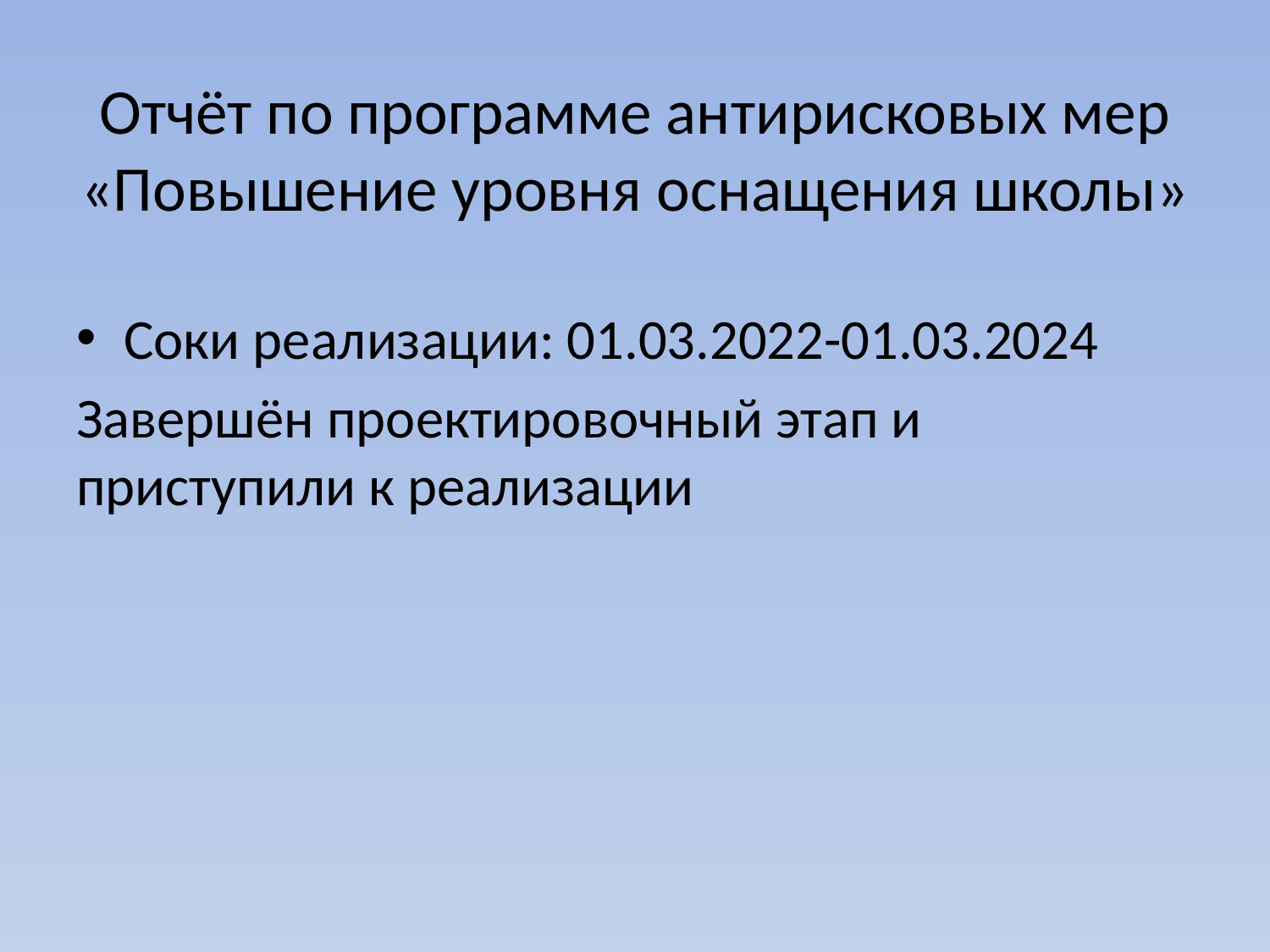

# Отчёт по программе антирисковых мер «Повышение уровня оснащения школы»
Соки реализации: 01.03.2022-01.03.2024
Завершён проектировочный этап и приступили к реализации